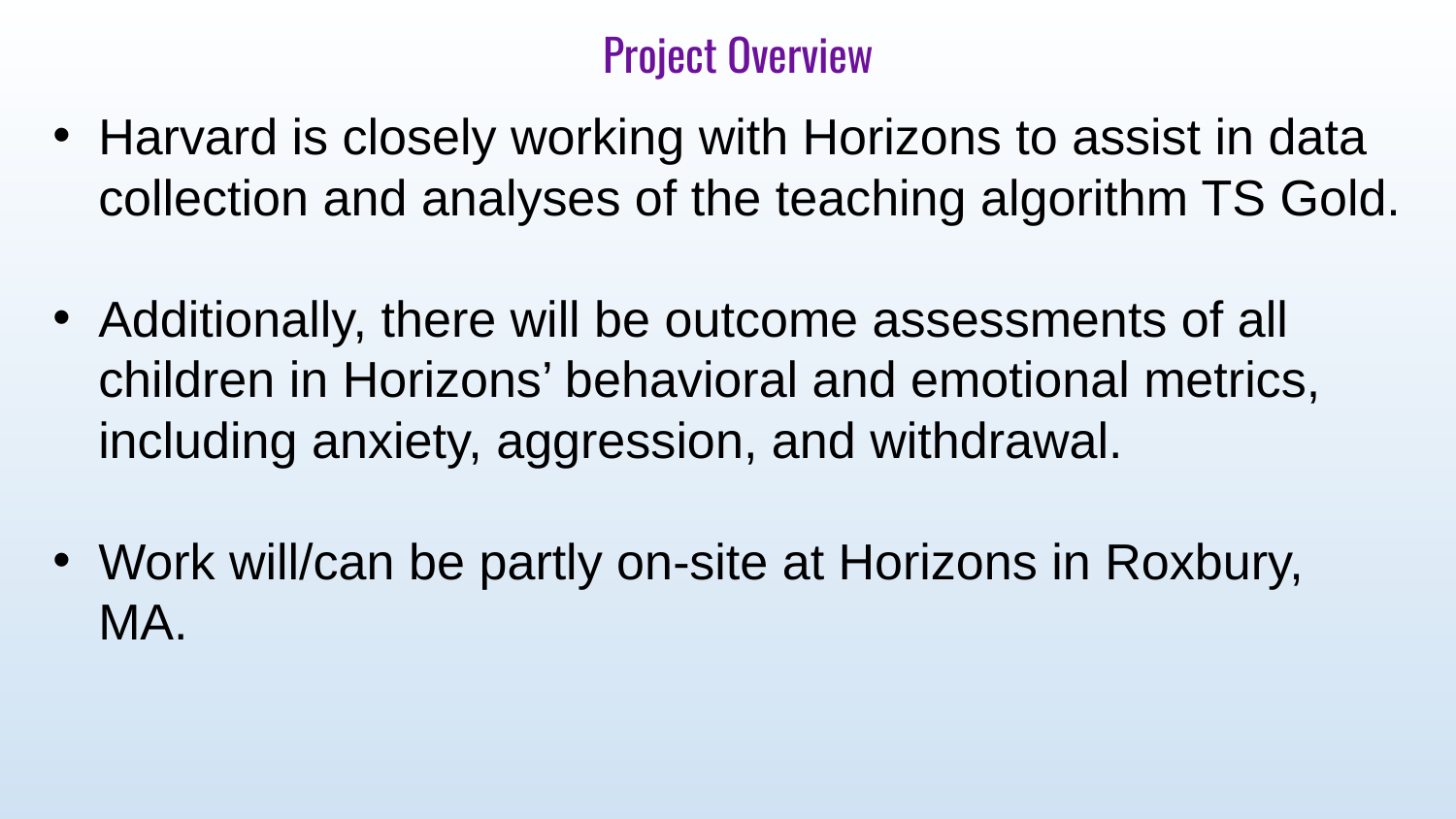

Project Overview
Harvard is closely working with Horizons to assist in data collection and analyses of the teaching algorithm TS Gold.

Additionally, there will be outcome assessments of all children in Horizons’ behavioral and emotional metrics, including anxiety, aggression, and withdrawal.

Work will/can be partly on-site at Horizons in Roxbury, MA.